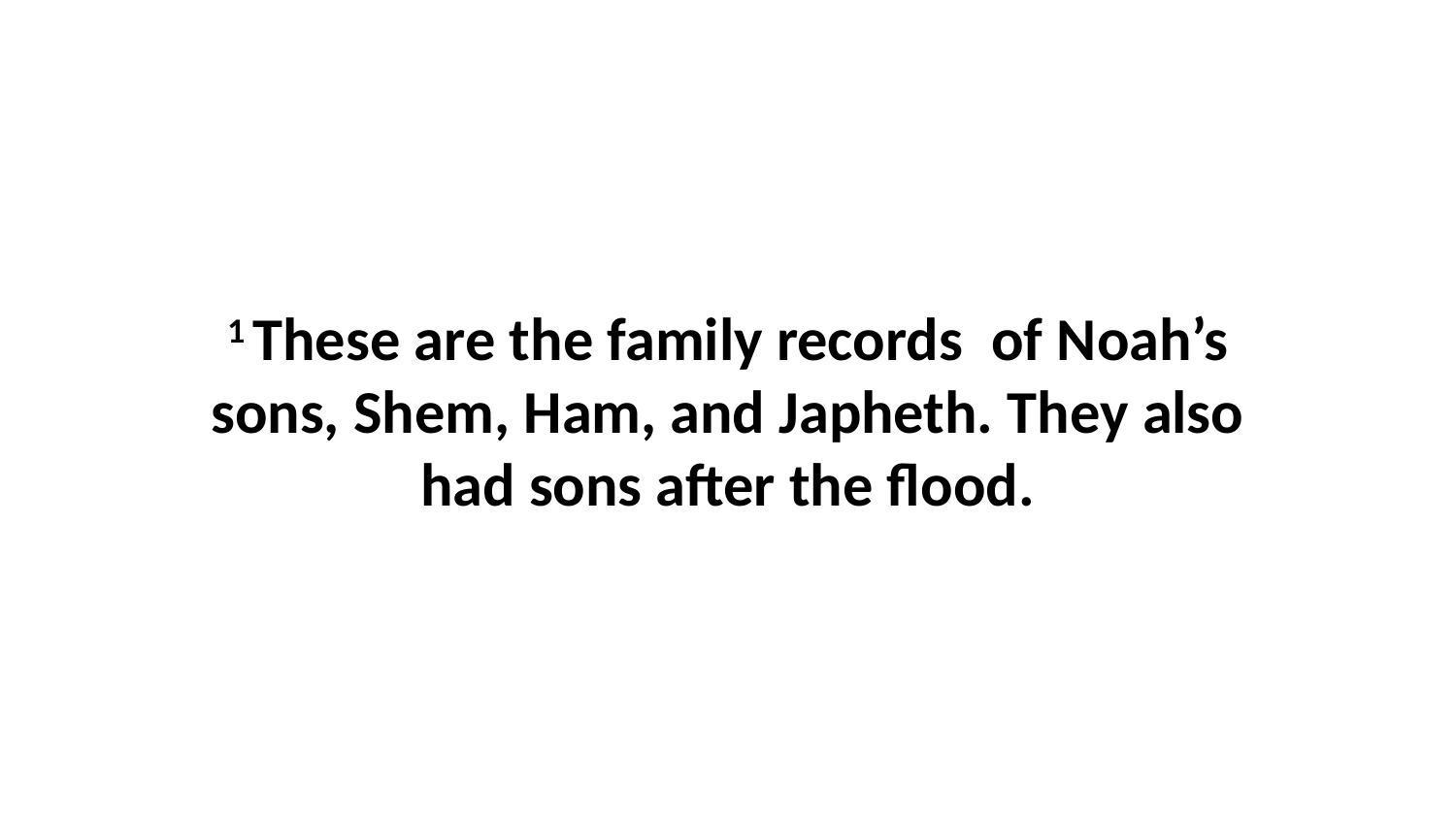

1 These are the family records  of Noah’s sons, Shem, Ham, and Japheth. They also had sons after the flood.